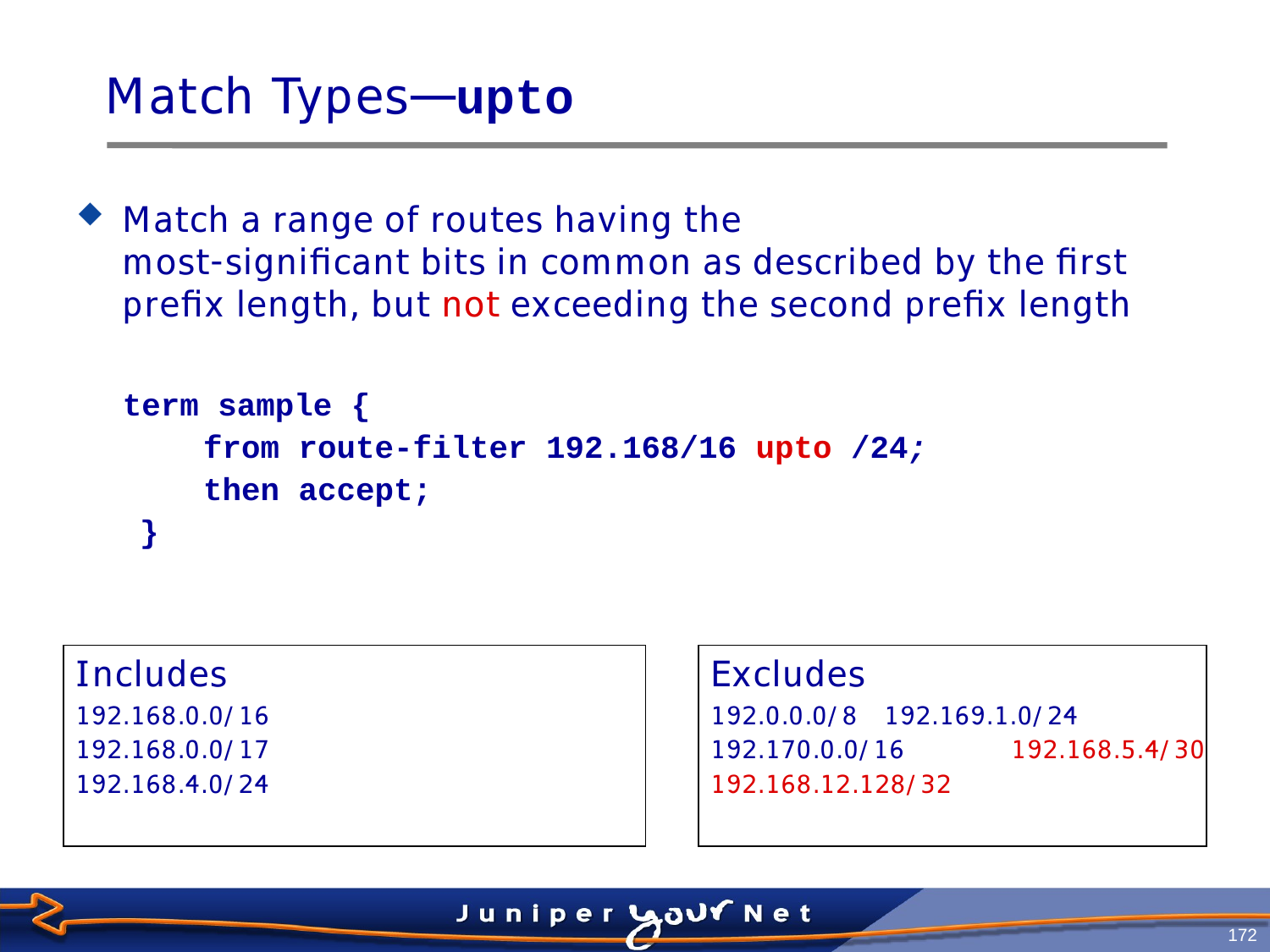

# Match Types—upto
Match a range of routes having the
most-significant bits in common as described by the first prefix length, but not exceeding the second prefix length

	term sample {
from route-filter 192.168/16 upto /24;
then accept;
}

Includes
192.168.0.0/16
192.168.0.0/17
192.168.4.0/24

Excludes
192.0.0.0/8	192.169.1.0/24
192.170.0.0/16	192.168.5.4/30
192.168.12.128/32